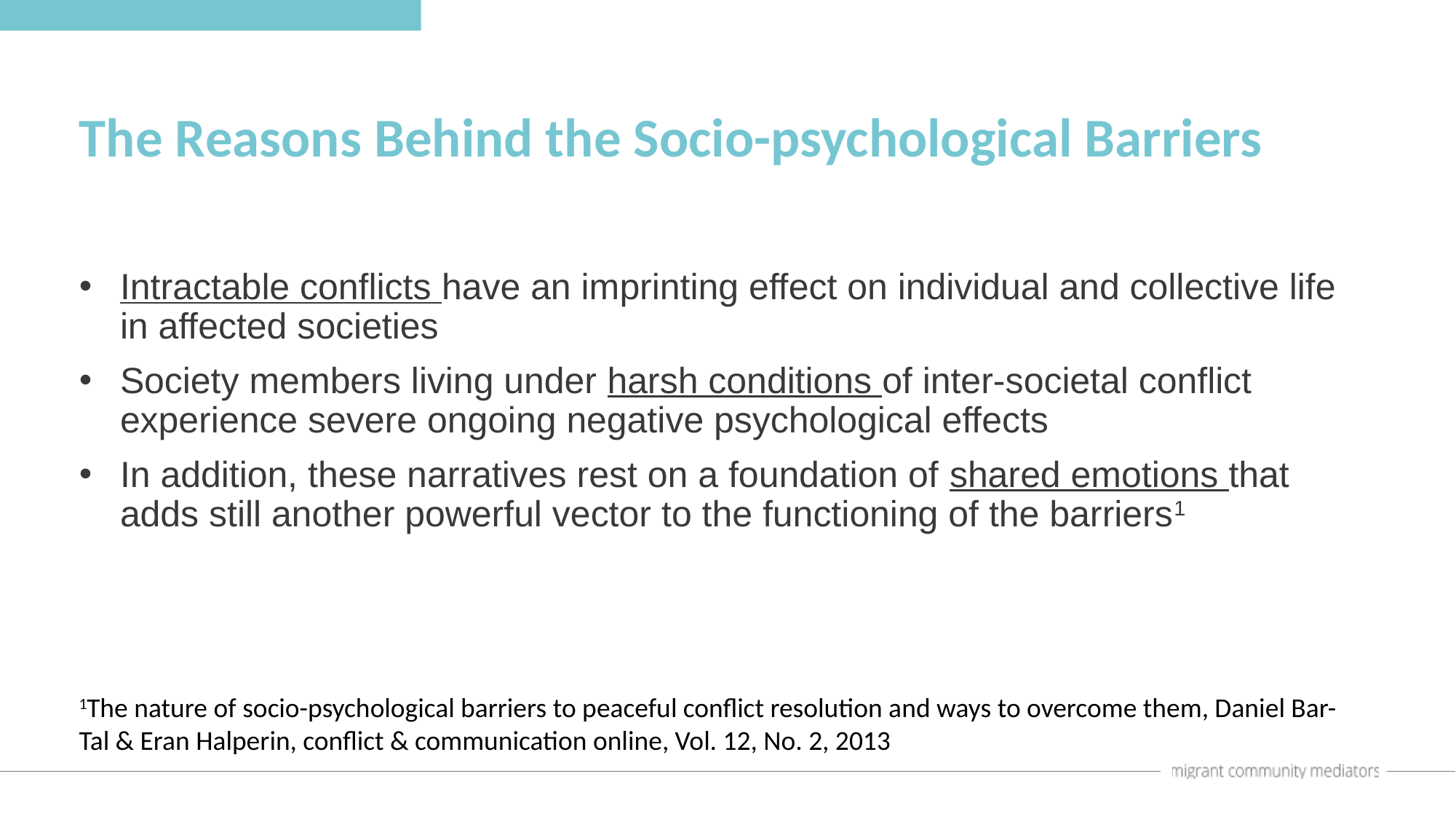

The Reasons Behind the Socio-psychological Barriers
Intractable conflicts have an imprinting effect on individual and collective life in affected societies
Society members living under harsh conditions of inter-societal conflict experience severe ongoing negative psychological effects
In addition, these narratives rest on a foundation of shared emotions that adds still another powerful vector to the functioning of the barriers1

1The nature of socio-psychological barriers to peaceful conflict resolution and ways to overcome them, Daniel Bar-Tal & Eran Halperin, conflict & communication online, Vol. 12, No. 2, 2013